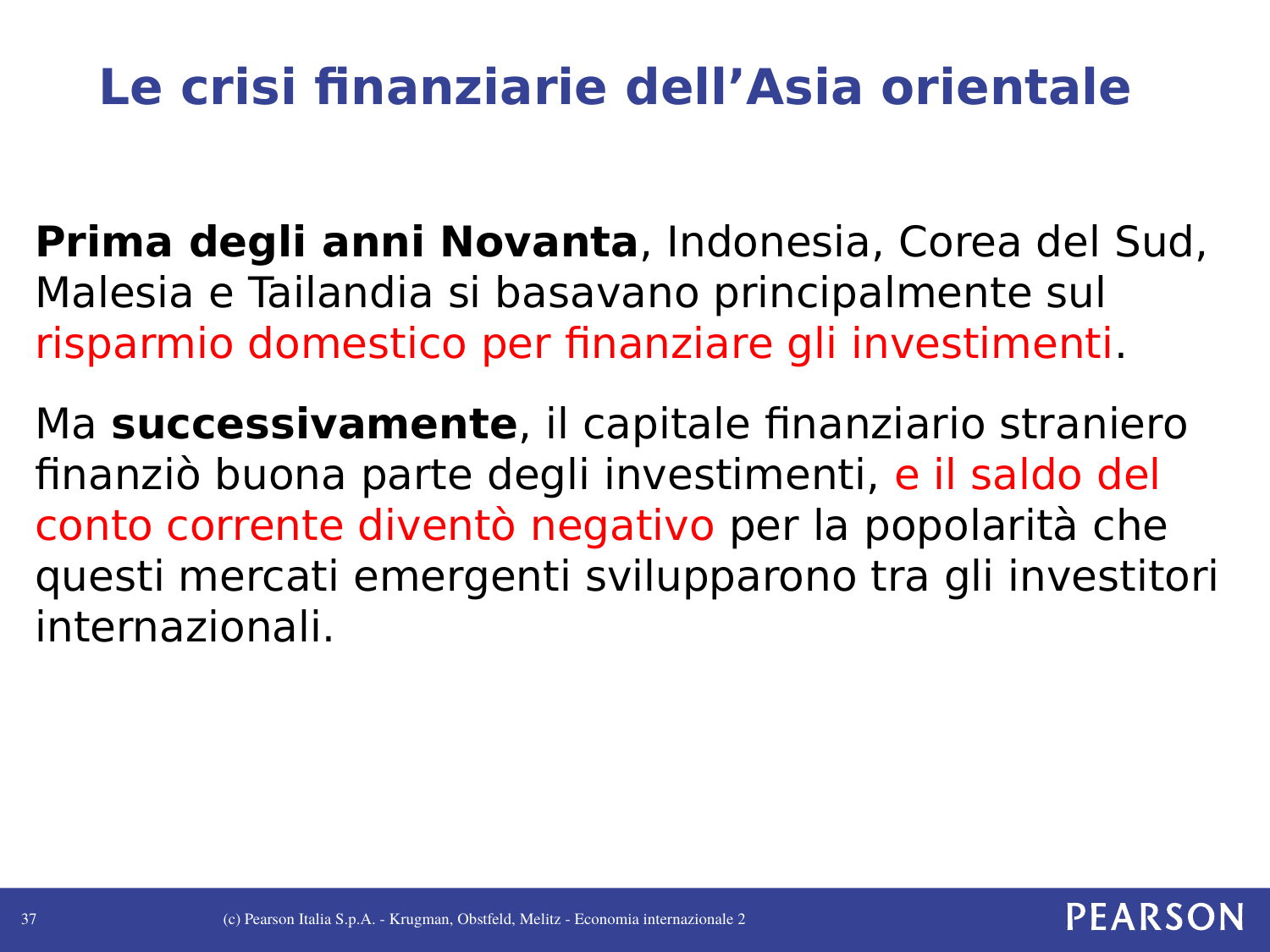

# Le crisi finanziarie dell’Asia orientale
Prima degli anni Novanta, Indonesia, Corea del Sud, Malesia e Tailandia si basavano principalmente sul risparmio domestico per finanziare gli investimenti.
Ma successivamente, il capitale finanziario straniero finanziò buona parte degli investimenti, e il saldo del conto corrente diventò negativo per la popolarità che questi mercati emergenti svilupparono tra gli investitori internazionali.
37
(c) Pearson Italia S.p.A. - Krugman, Obstfeld, Melitz - Economia internazionale 2